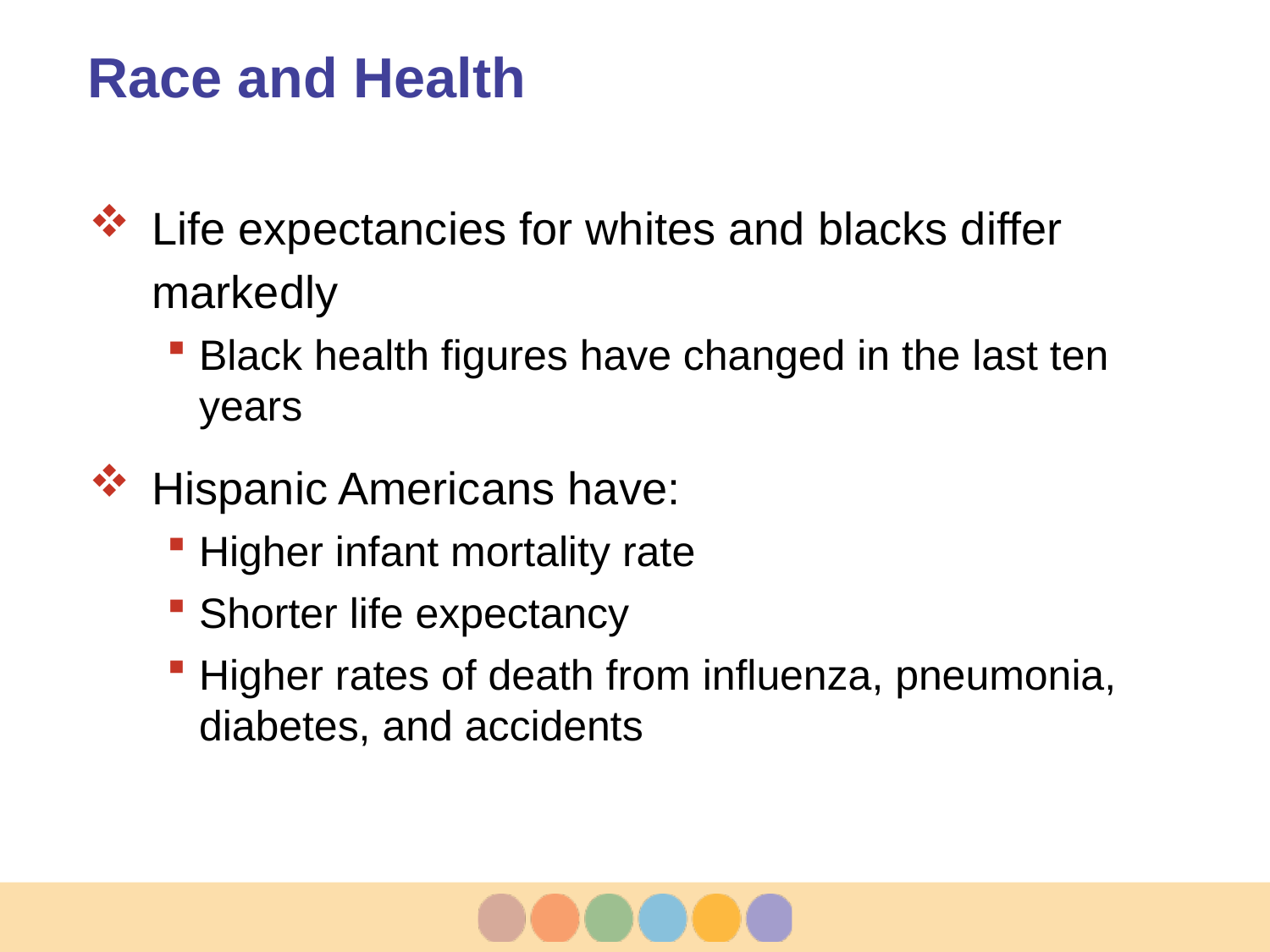

# Race and Health
Life expectancies for whites and blacks differ markedly
Black health figures have changed in the last ten years
Hispanic Americans have:
Higher infant mortality rate
Shorter life expectancy
Higher rates of death from influenza, pneumonia, diabetes, and accidents